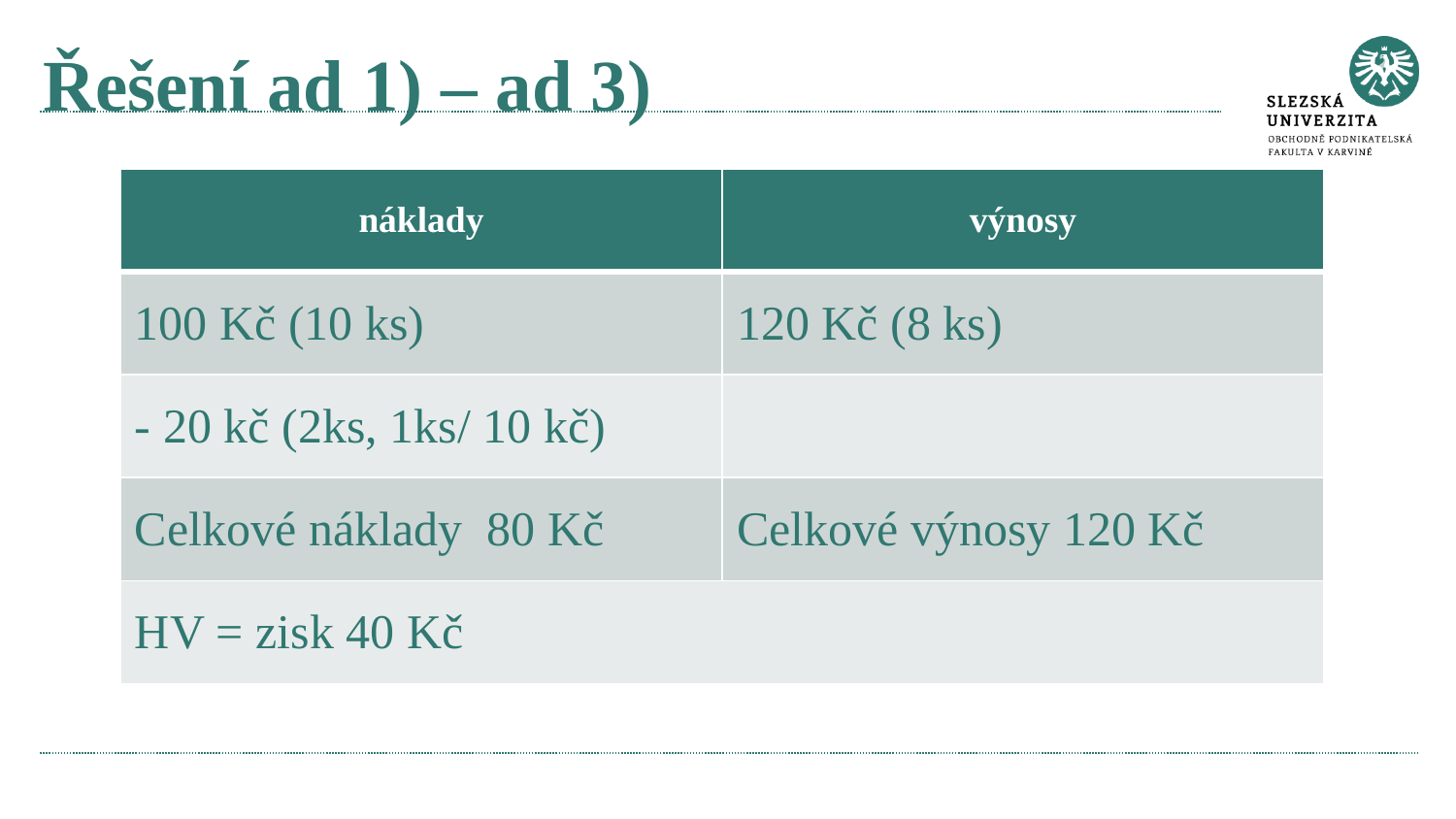

# Řešení ad 1) – ad 3)

| náklady | výnosy |
| --- | --- |
| 100 Kč (10 ks) | 120 Kč (8 ks) |
| - 20 kč (2ks, 1ks/ 10 kč) |  |
| Celkové náklady 80 Kč | Celkové výnosy 120 Kč |
| HV = zisk 40 Kč |  |